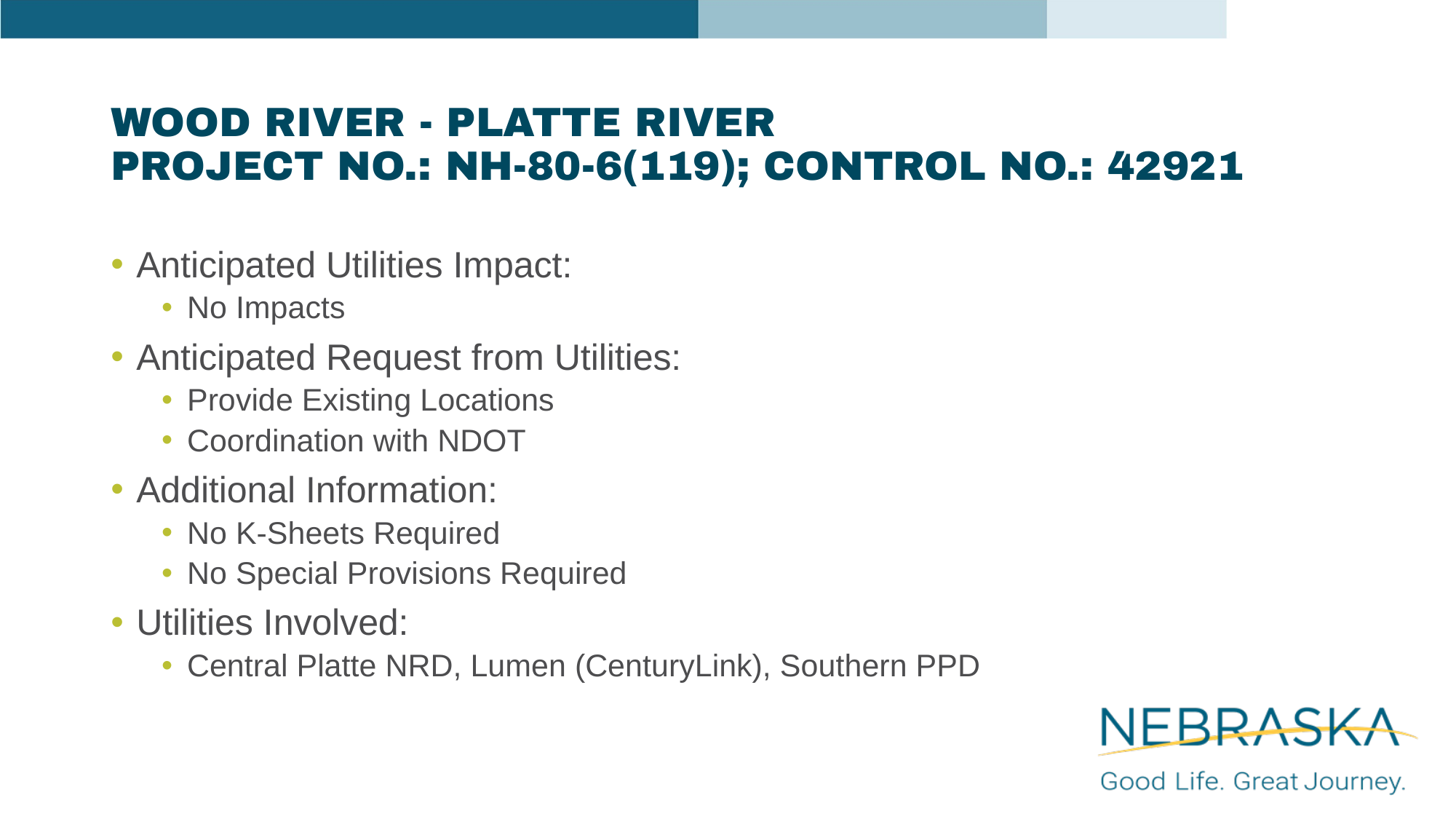

# Wood River - Platte River Project No.: NH-80-6(119); Control No.: 42921
Anticipated Utilities Impact:
No Impacts
Anticipated Request from Utilities:
Provide Existing Locations
Coordination with NDOT
Additional Information:
No K-Sheets Required
No Special Provisions Required
Utilities Involved:
Central Platte NRD, Lumen (CenturyLink), Southern PPD